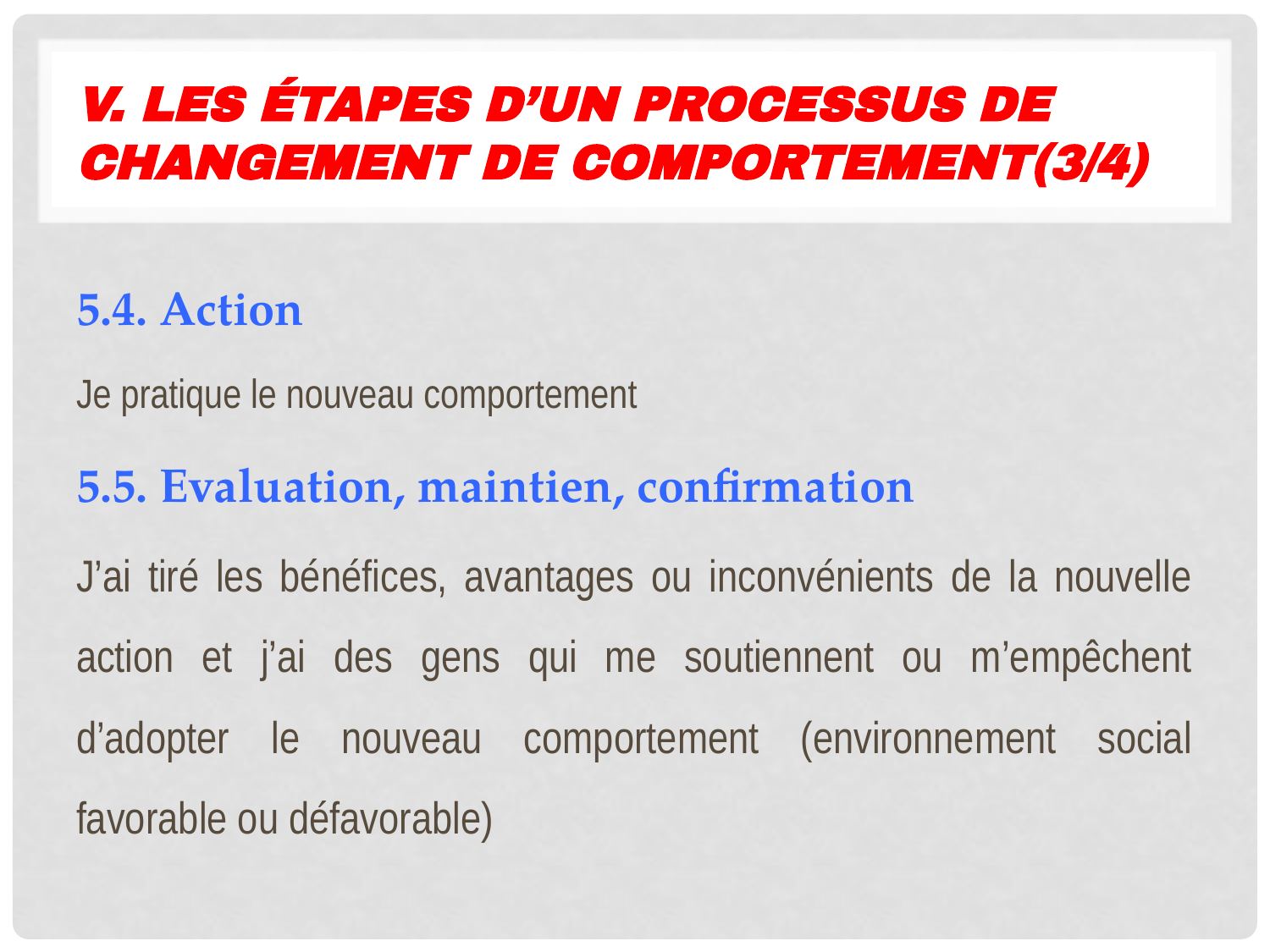

# V. Les étapes d’un processus de changement de comportement(3/4)
5.4. Action
Je pratique le nouveau comportement
5.5. Evaluation, maintien, confirmation
J’ai tiré les bénéfices, avantages ou inconvénients de la nouvelle action et j’ai des gens qui me soutiennent ou m’empêchent d’adopter le nouveau comportement (environnement social favorable ou défavorable)